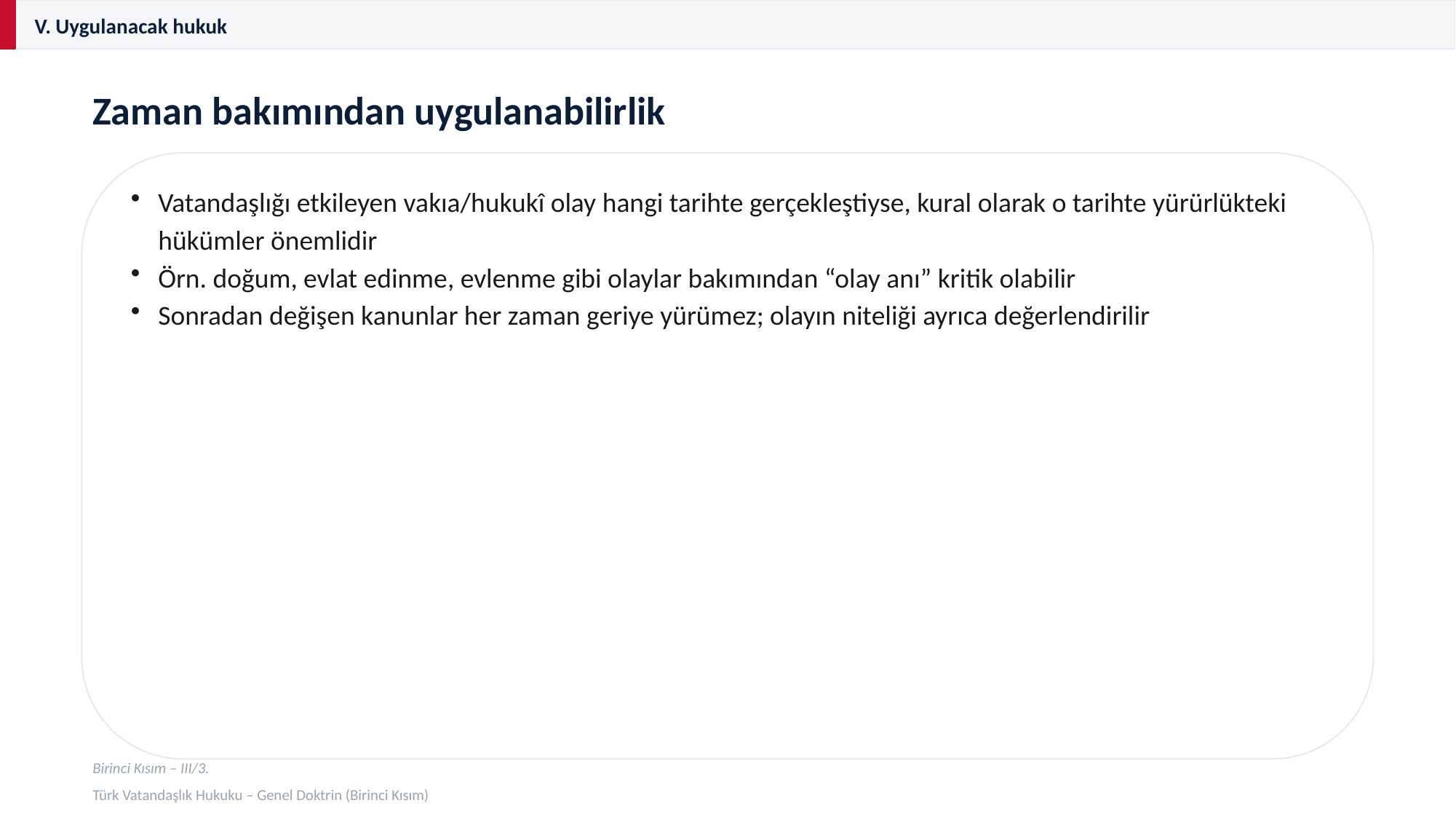

V. Uygulanacak hukuk
Zaman bakımından uygulanabilirlik

Vatandaşlığı etkileyen vakıa/hukukî olay hangi tarihte gerçekleştiyse, kural olarak o tarihte yürürlükteki hükümler önemlidir
Örn. doğum, evlat edinme, evlenme gibi olaylar bakımından “olay anı” kritik olabilir
Sonradan değişen kanunlar her zaman geriye yürümez; olayın niteliği ayrıca değerlendirilir
Birinci Kısım – III/3.
Türk Vatandaşlık Hukuku – Genel Doktrin (Birinci Kısım)